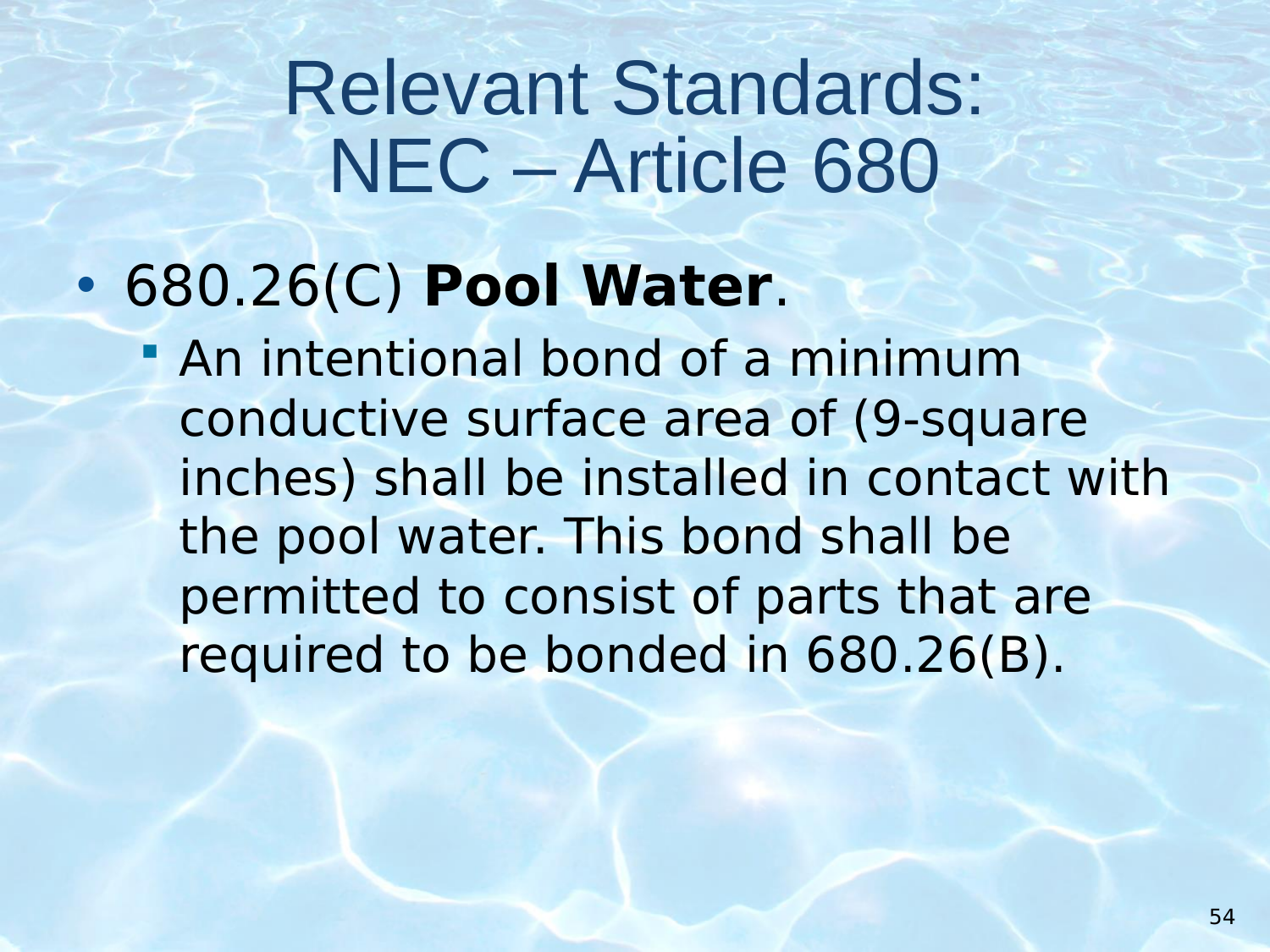

# Relevant Standards: NEC – Article 680
680.26(C) Pool Water.
An intentional bond of a minimum conductive surface area of (9-square inches) shall be installed in contact with the pool water. This bond shall be permitted to consist of parts that are required to be bonded in 680.26(B).
54